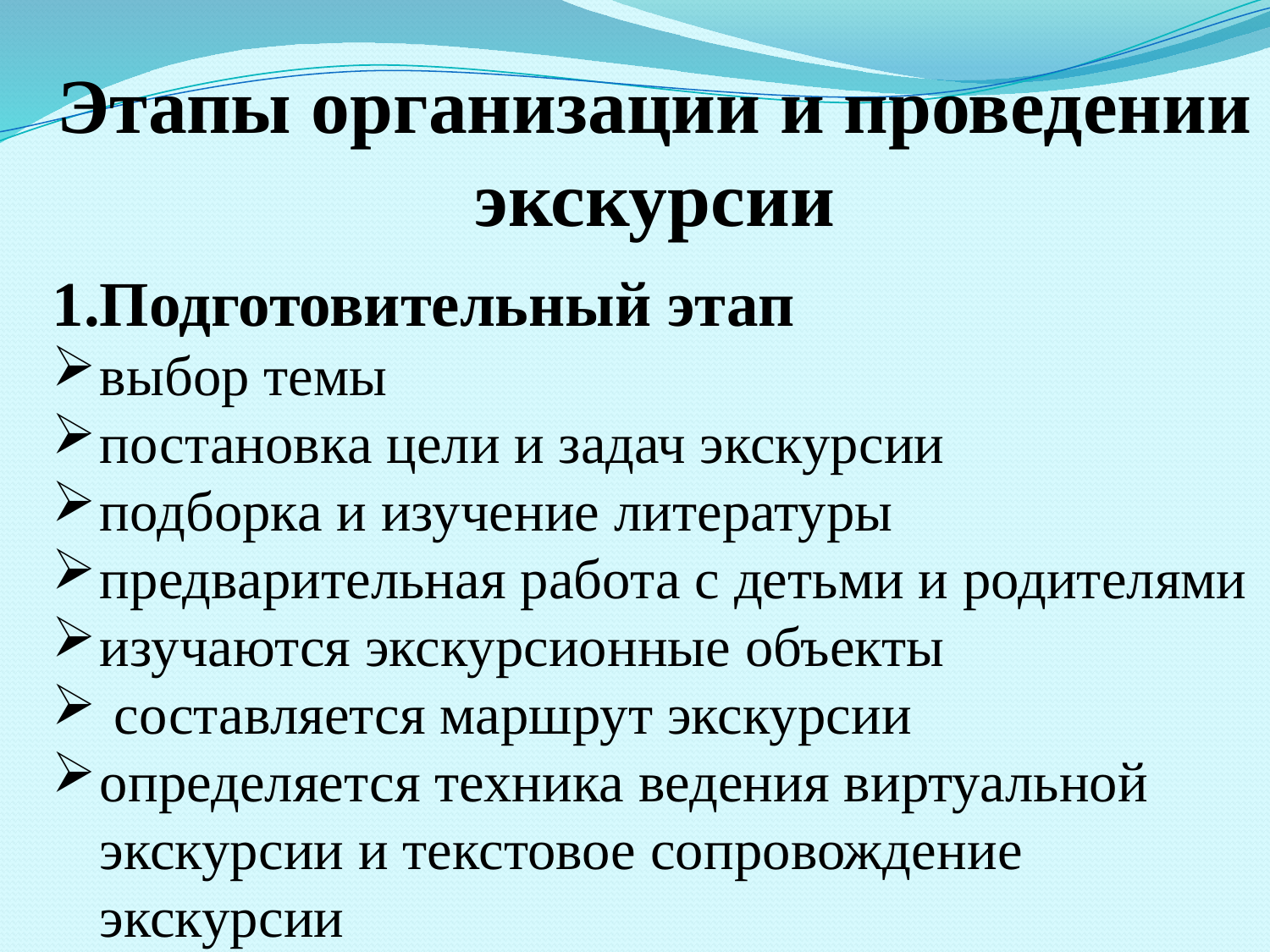

Этапы организации и проведении экскурсии

Подготовительный этап
выбор темы
постановка цели и задач экскурсии
подборка и изучение литературы
предварительная работа с детьми и родителями
изучаются экскурсионные объекты
 составляется маршрут экскурсии
определяется техника ведения виртуальной экскурсии и текстовое сопровождение экскурсии